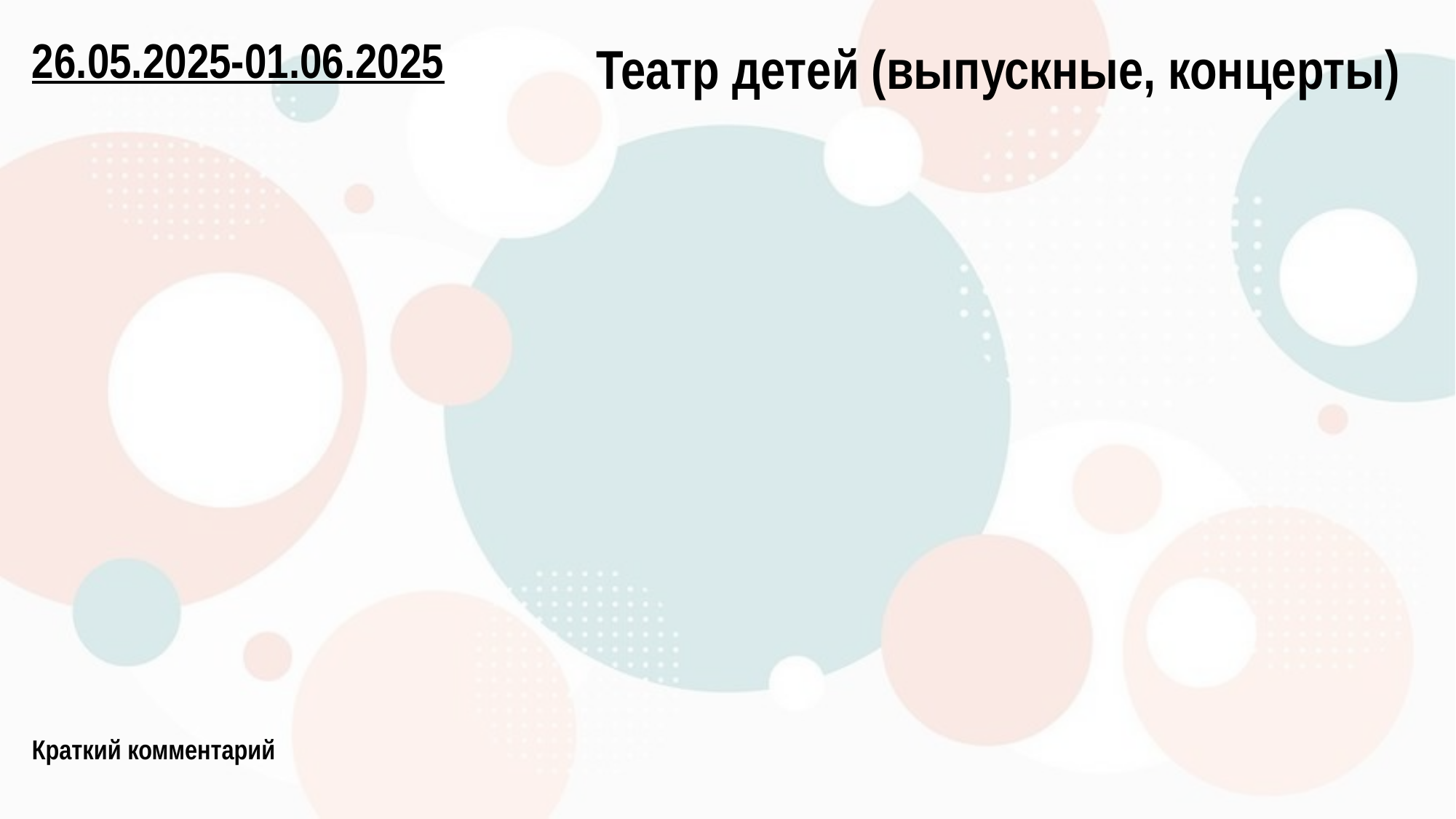

Театр детей (выпускные, концерты)
26.05.2025-01.06.2025
Краткий комментарий